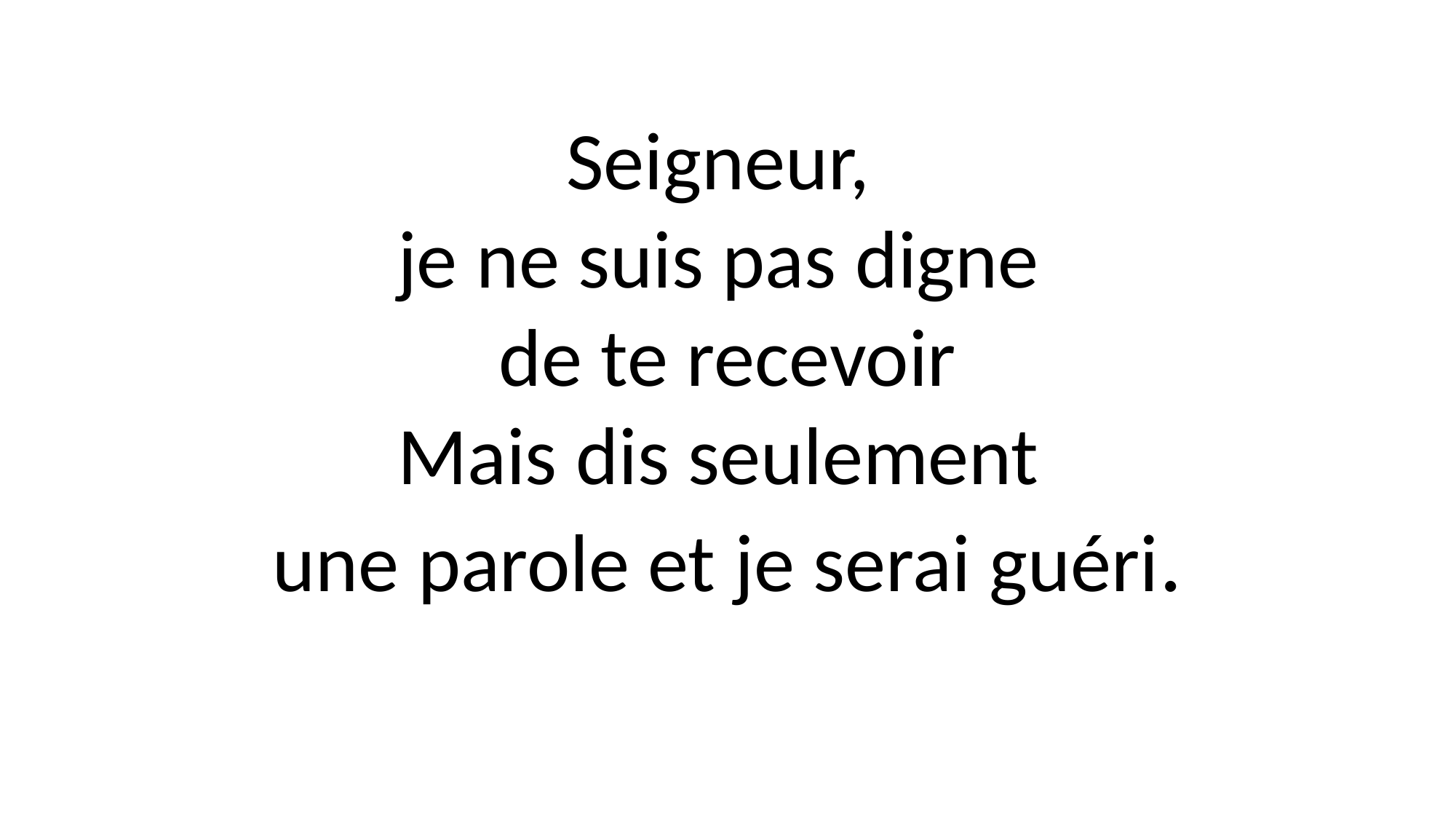

Seigneur,
je ne suis pas digne
de te recevoir
Mais dis seulement
une parole et je serai guéri.